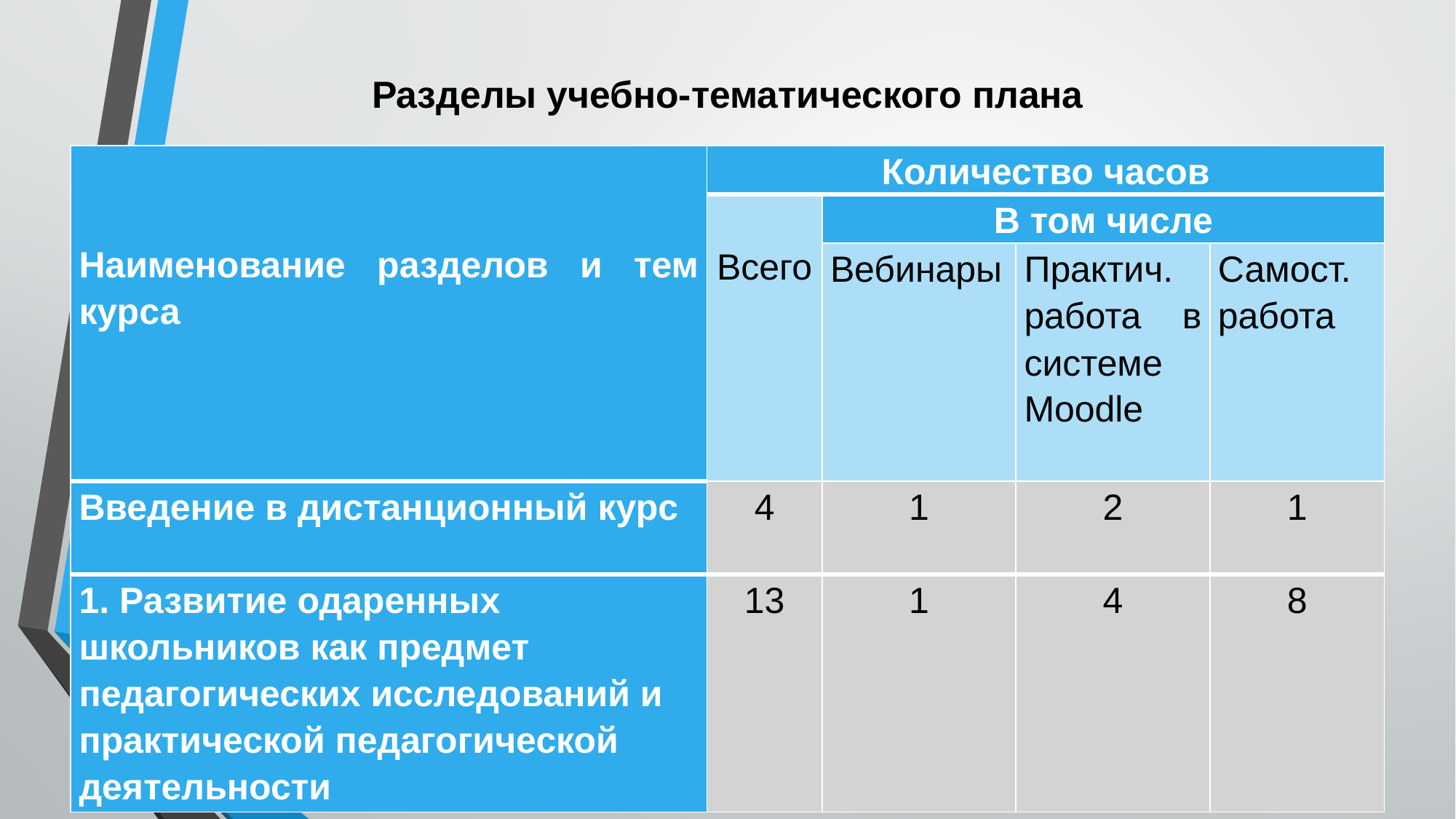

# Разделы учебно-тематического плана
| Наименование разделов и тем курса | Количество часов |  |  |  |
| --- | --- | --- | --- | --- |
|  | Всего | В том числе |  |  |
|  |  | Вебинары | Практич. работа в системе Moodle | Самост. работа |
| Введение в дистанционный курс | 4 | 1 | 2 | 1 |
| 1. Развитие одаренных школьников как предмет педагогических исследований и практической педагогической деятельности | 13 | 1 | 4 | 8 |